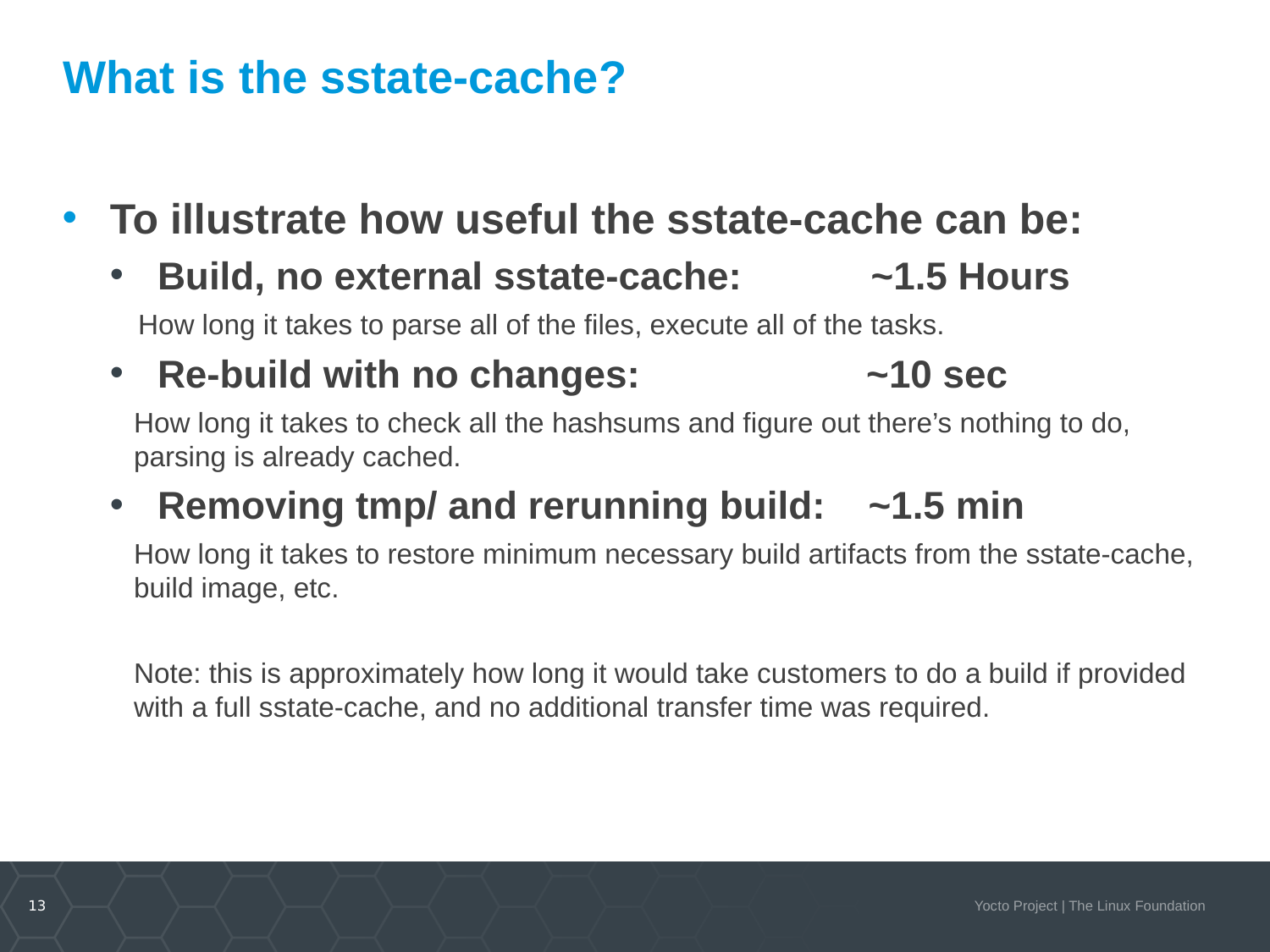

# What is the sstate-cache?
To illustrate how useful the sstate-cache can be:
Build, no external sstate-cache:            ~1.5 Hours
How long it takes to parse all of the files, execute all of the tasks.
Re-build with no changes:                     ~10 sec
How long it takes to check all the hashsums and figure out there’s nothing to do, parsing is already cached.
Removing tmp/ and rerunning build:    ~1.5 min
How long it takes to restore minimum necessary build artifacts from the sstate-cache, build image, etc.

Note: this is approximately how long it would take customers to do a build if provided with a full sstate-cache, and no additional transfer time was required.